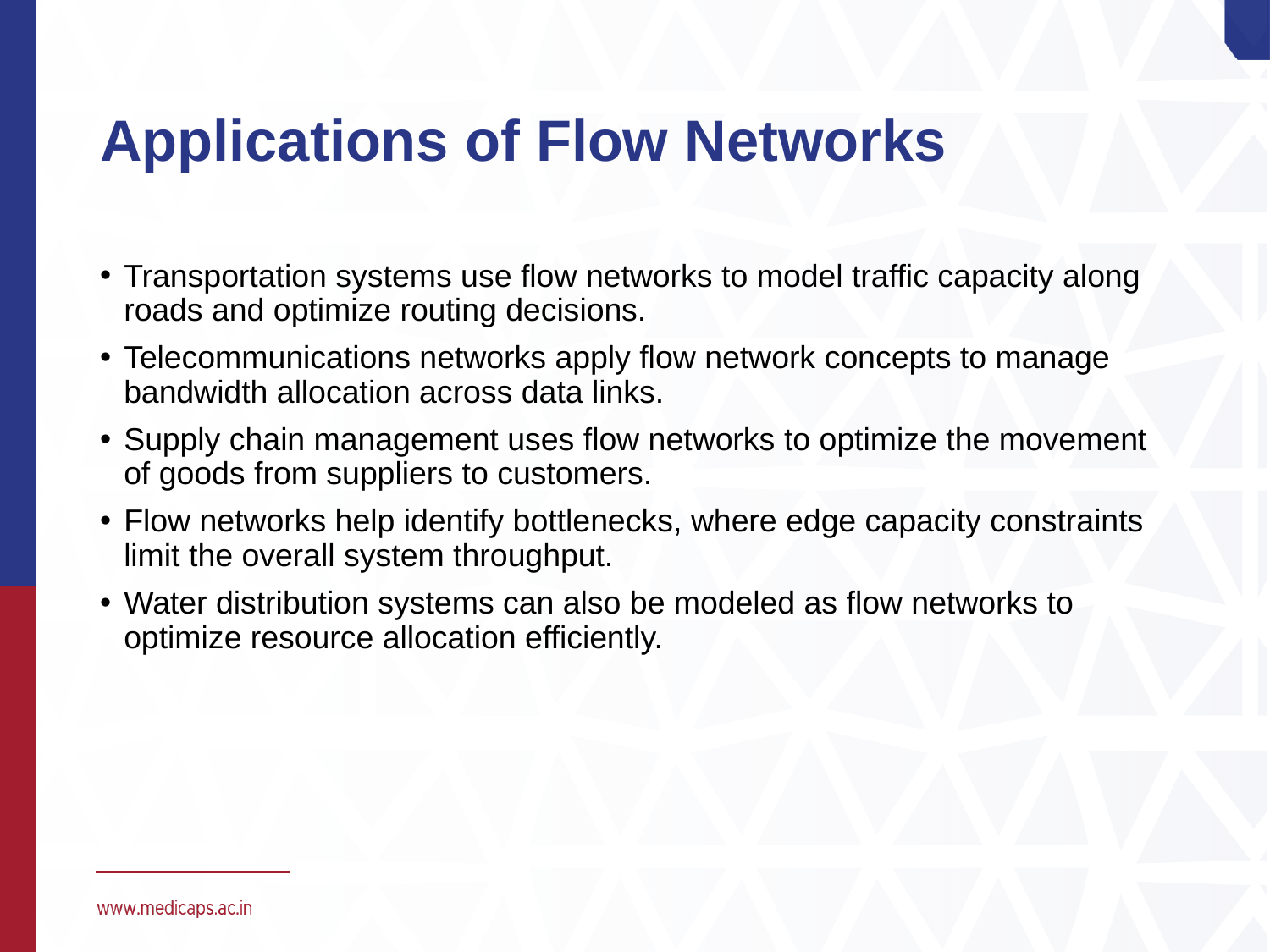

# Applications of Flow Networks
Transportation systems use flow networks to model traffic capacity along roads and optimize routing decisions.
Telecommunications networks apply flow network concepts to manage bandwidth allocation across data links.
Supply chain management uses flow networks to optimize the movement of goods from suppliers to customers.
Flow networks help identify bottlenecks, where edge capacity constraints limit the overall system throughput.
Water distribution systems can also be modeled as flow networks to optimize resource allocation efficiently.